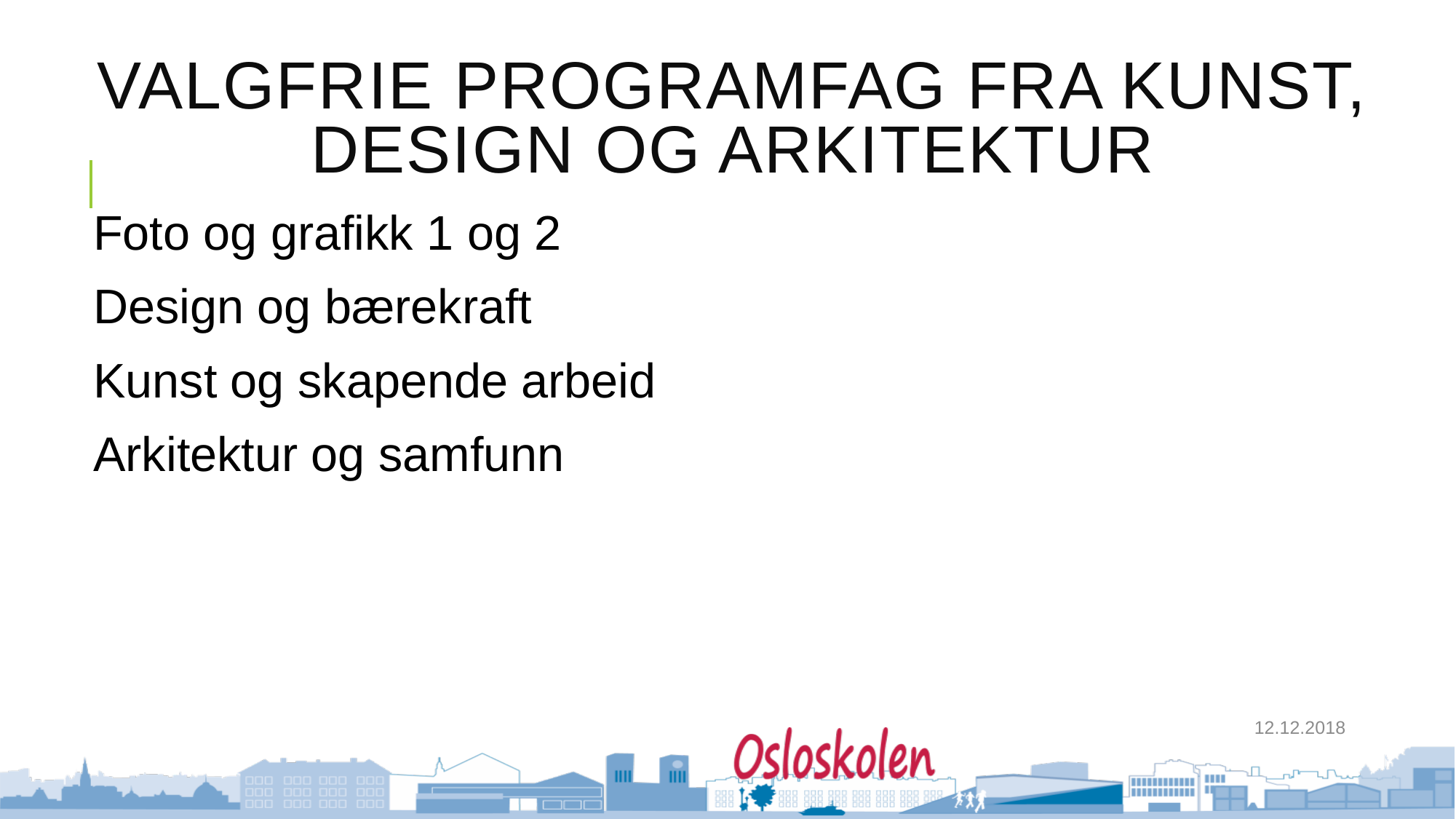

# VALGFRIE PROGRAMFAG FRA KUNST, DESIGN OG ARKITEKTUR
Foto og grafikk 1 og 2
Design og bærekraft
Kunst og skapende arbeid
Arkitektur og samfunn